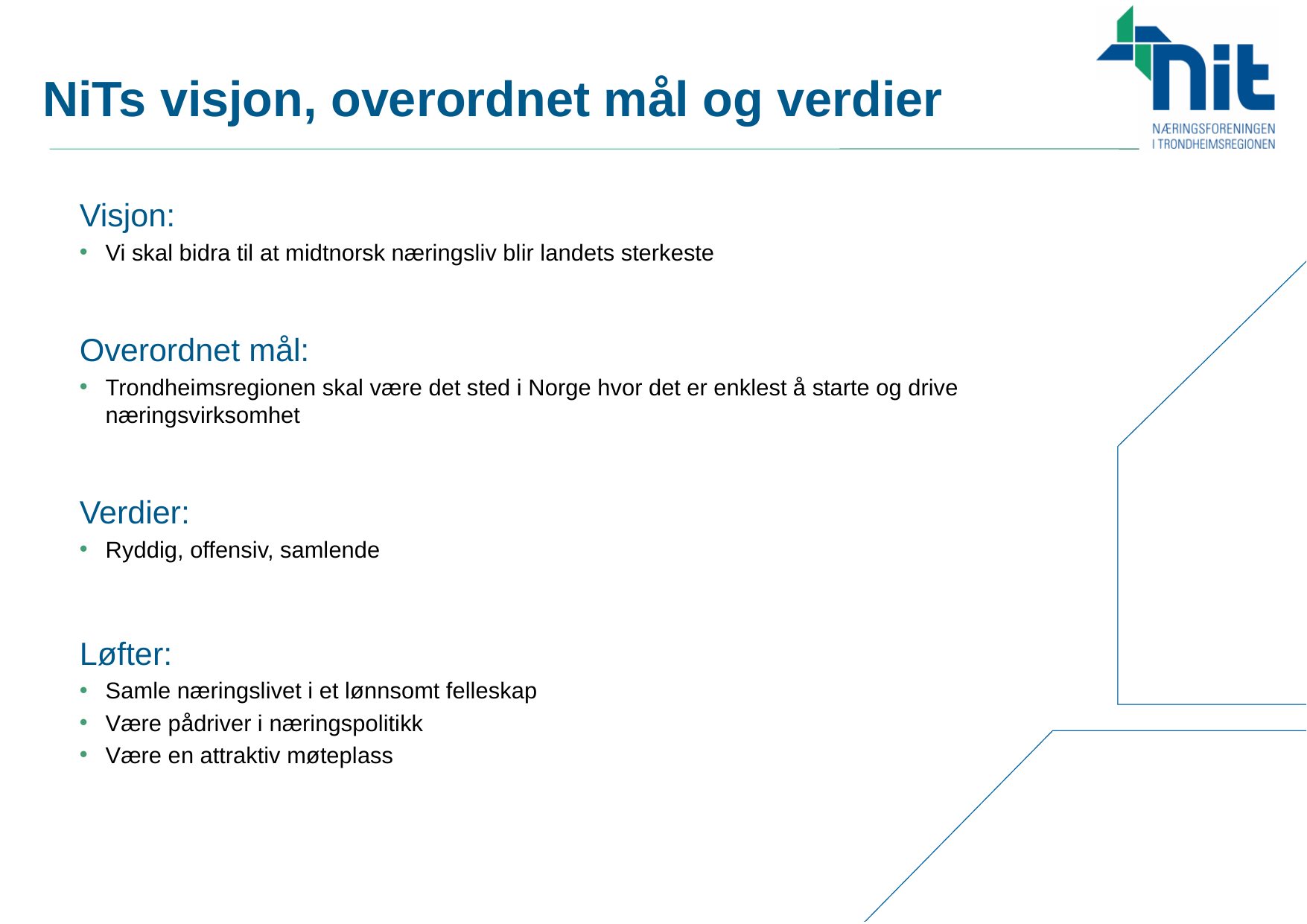

# NiTs visjon, overordnet mål og verdier
Visjon:
Vi skal bidra til at midtnorsk næringsliv blir landets sterkeste

Overordnet mål:
Trondheimsregionen skal være det sted i Norge hvor det er enklest å starte og drive næringsvirksomhet

Verdier:
Ryddig, offensiv, samlende

Løfter:
Samle næringslivet i et lønnsomt felleskap
Være pådriver i næringspolitikk
Være en attraktiv møteplass